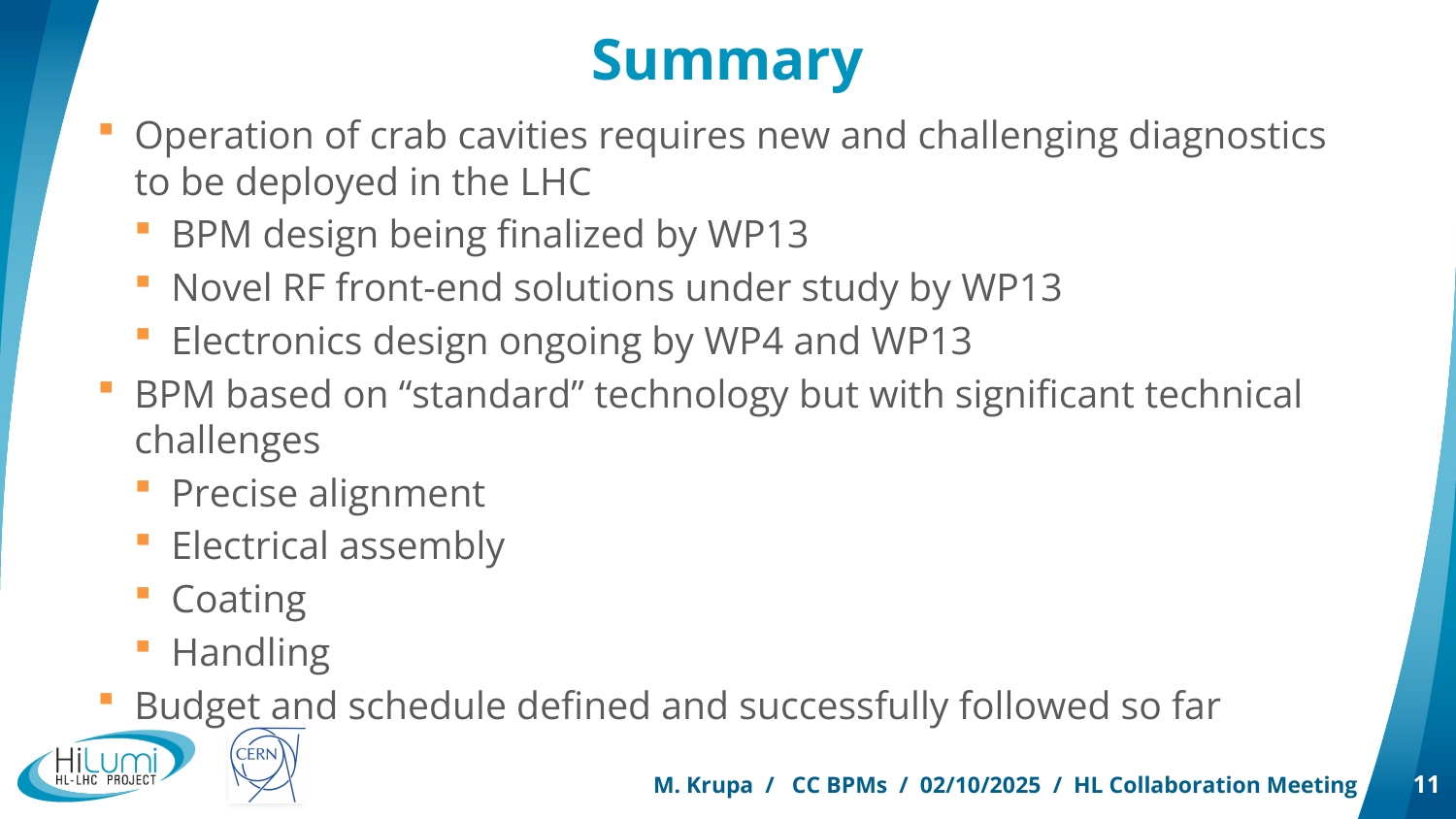

# Summary
Operation of crab cavities requires new and challenging diagnostics to be deployed in the LHC
BPM design being finalized by WP13
Novel RF front-end solutions under study by WP13
Electronics design ongoing by WP4 and WP13
BPM based on “standard” technology but with significant technical challenges
Precise alignment
Electrical assembly
Coating
Handling
Budget and schedule defined and successfully followed so far
M. Krupa  /   CC BPMs  /  02/10/2025  /  HL Collaboration Meeting
11